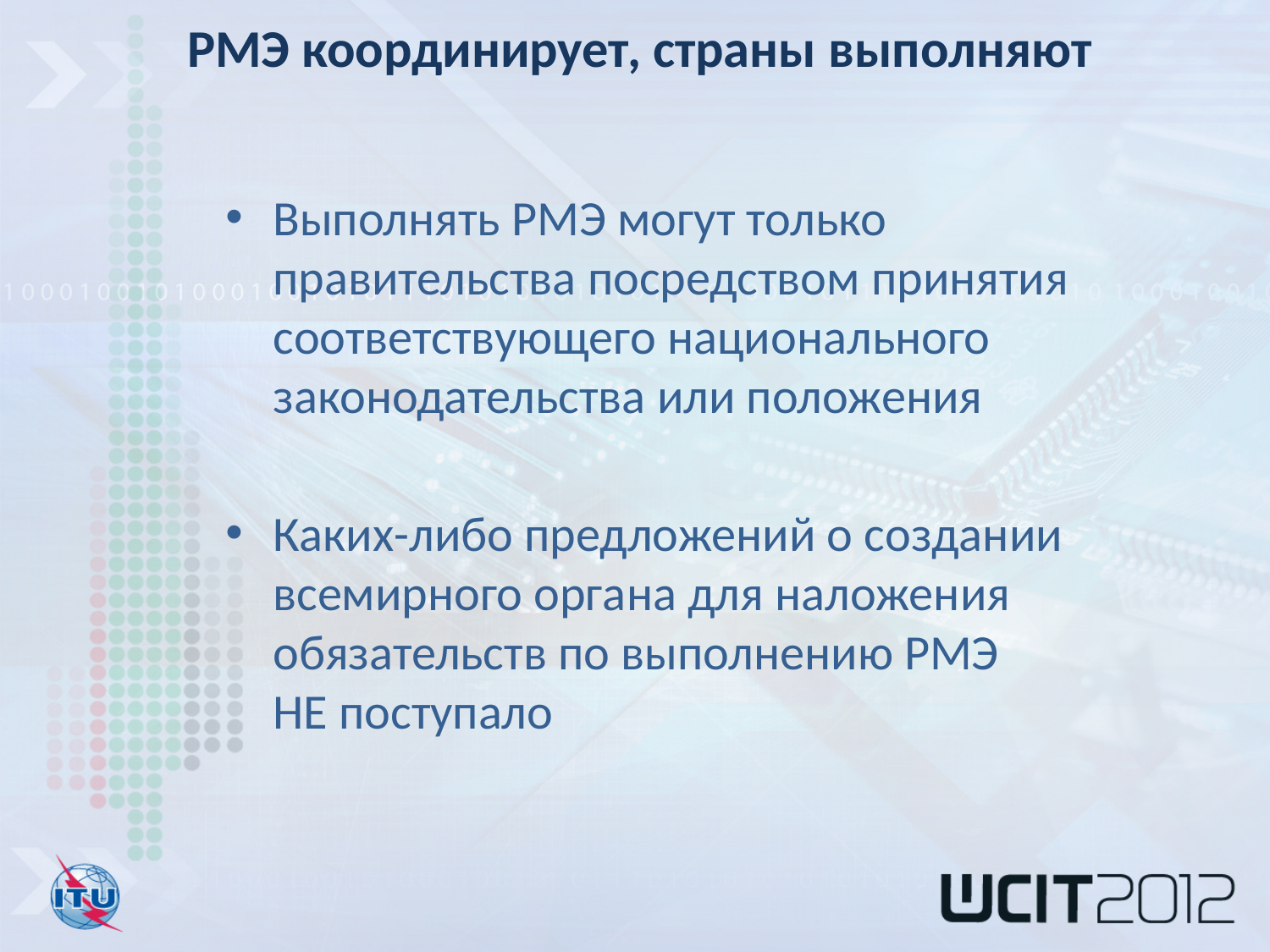

РМЭ координирует, страны выполняют
Выполнять РМЭ могут только правительства посредством принятия соответствующего национального законодательства или положения

Каких-либо предложений о создании всемирного органа для наложения обязательств по выполнению РМЭ
НЕ поступало